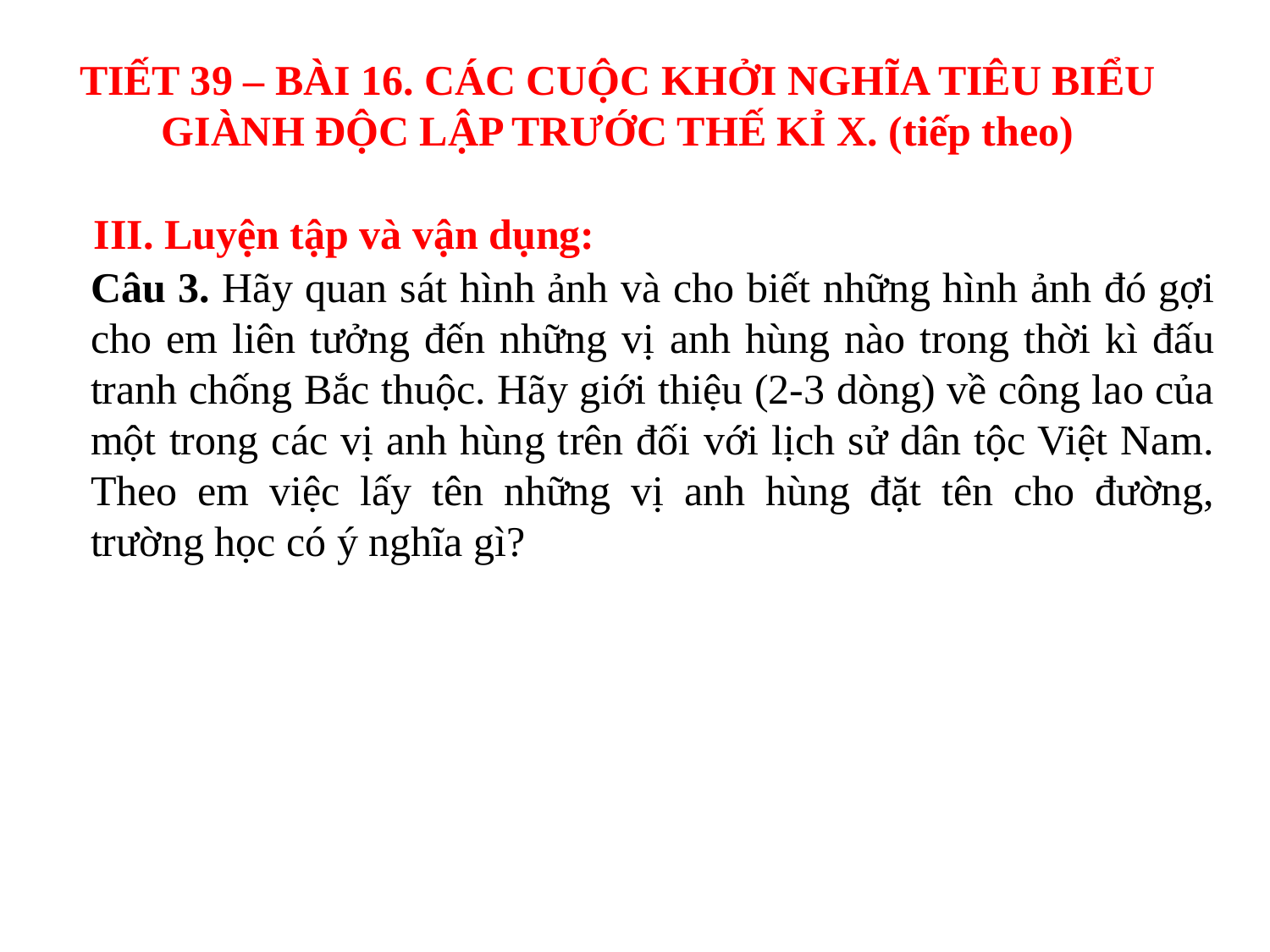

TIẾT 39 – BÀI 16. CÁC CUỘC KHỞI NGHĨA TIÊU BIỂU GIÀNH ĐỘC LẬP TRƯỚC THẾ KỈ X. (tiếp theo)

III. Luyện tập và vận dụng:
Câu 3. Hãy quan sát hình ảnh và cho biết những hình ảnh đó gợi cho em liên tưởng đến những vị anh hùng nào trong thời kì đấu tranh chống Bắc thuộc. Hãy giới thiệu (2-3 dòng) về công lao của một trong các vị anh hùng trên đối với lịch sử dân tộc Việt Nam. Theo em việc lấy tên những vị anh hùng đặt tên cho đường, trường học có ý nghĩa gì?